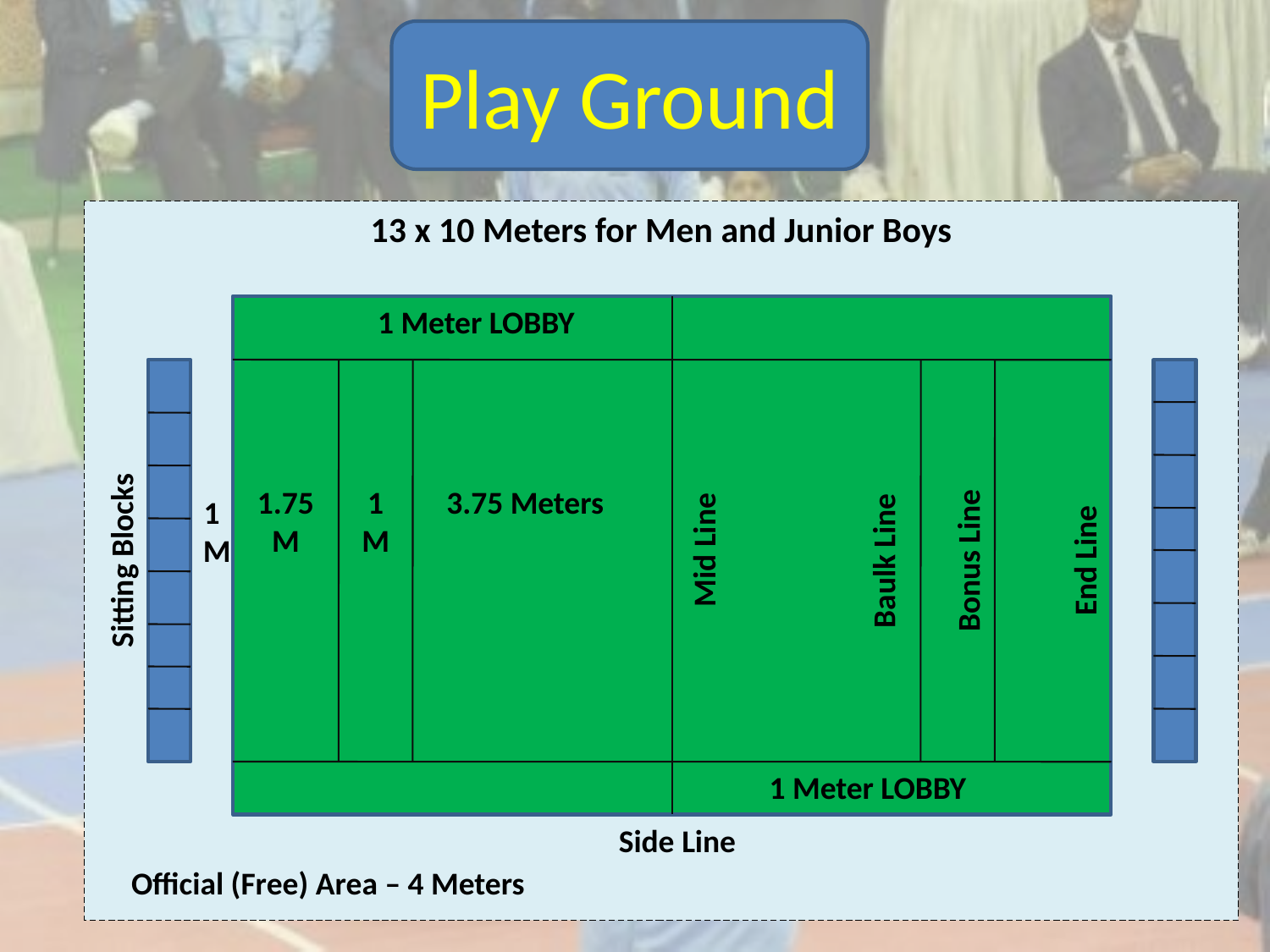

Play Ground
13 x 10 Meters for Men and Junior Boys

1 Meter LOBBY

1.75 M
1 M
3.75 Meters
1 M
Mid Line
Sitting Blocks
Baulk Line
Bonus Line
End Line
1 Meter LOBBY
Side Line
Official (Free) Area – 4 Meters